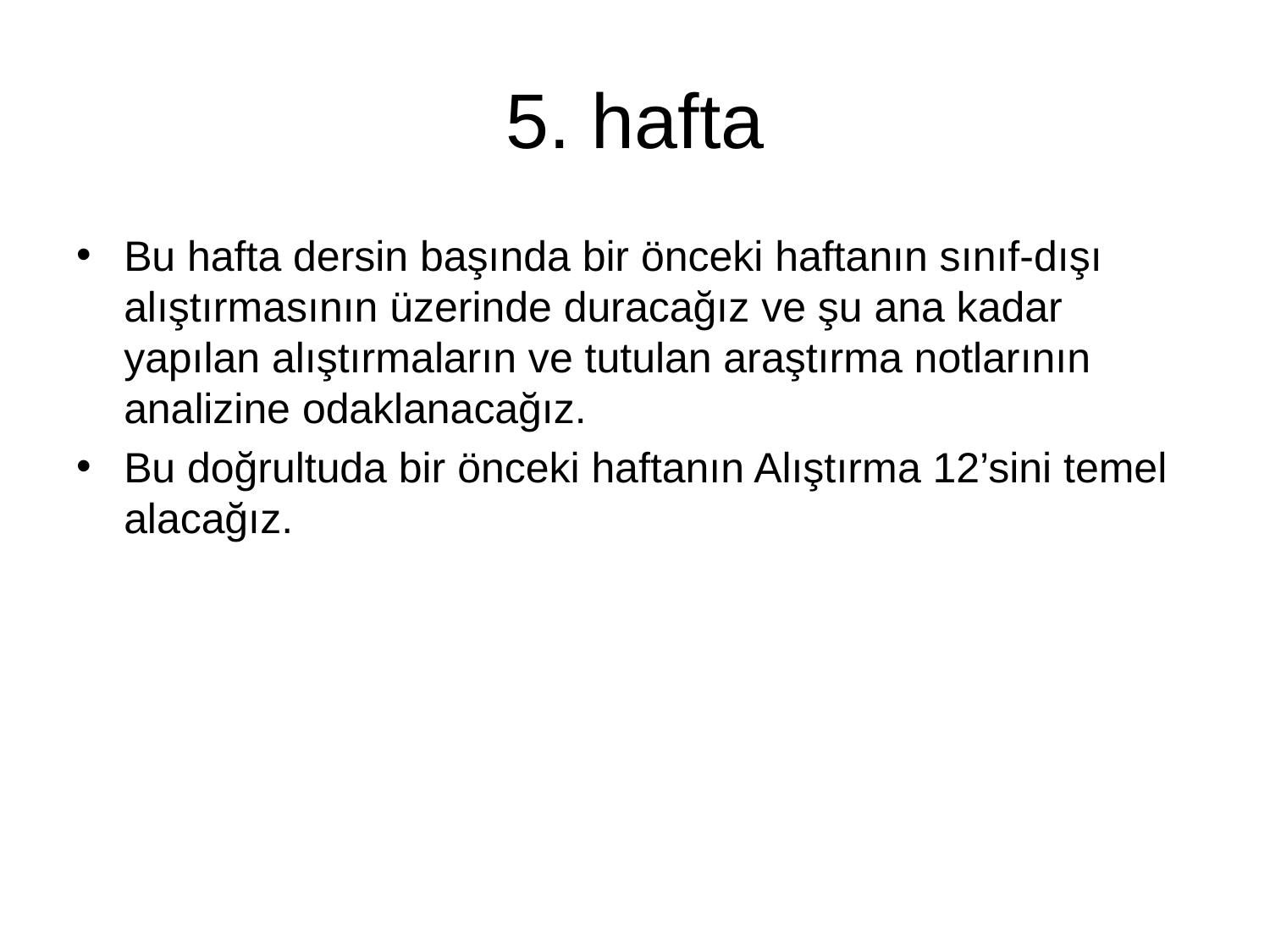

# 5. hafta
Bu hafta dersin başında bir önceki haftanın sınıf-dışı alıştırmasının üzerinde duracağız ve şu ana kadar yapılan alıştırmaların ve tutulan araştırma notlarının analizine odaklanacağız.
Bu doğrultuda bir önceki haftanın Alıştırma 12’sini temel alacağız.